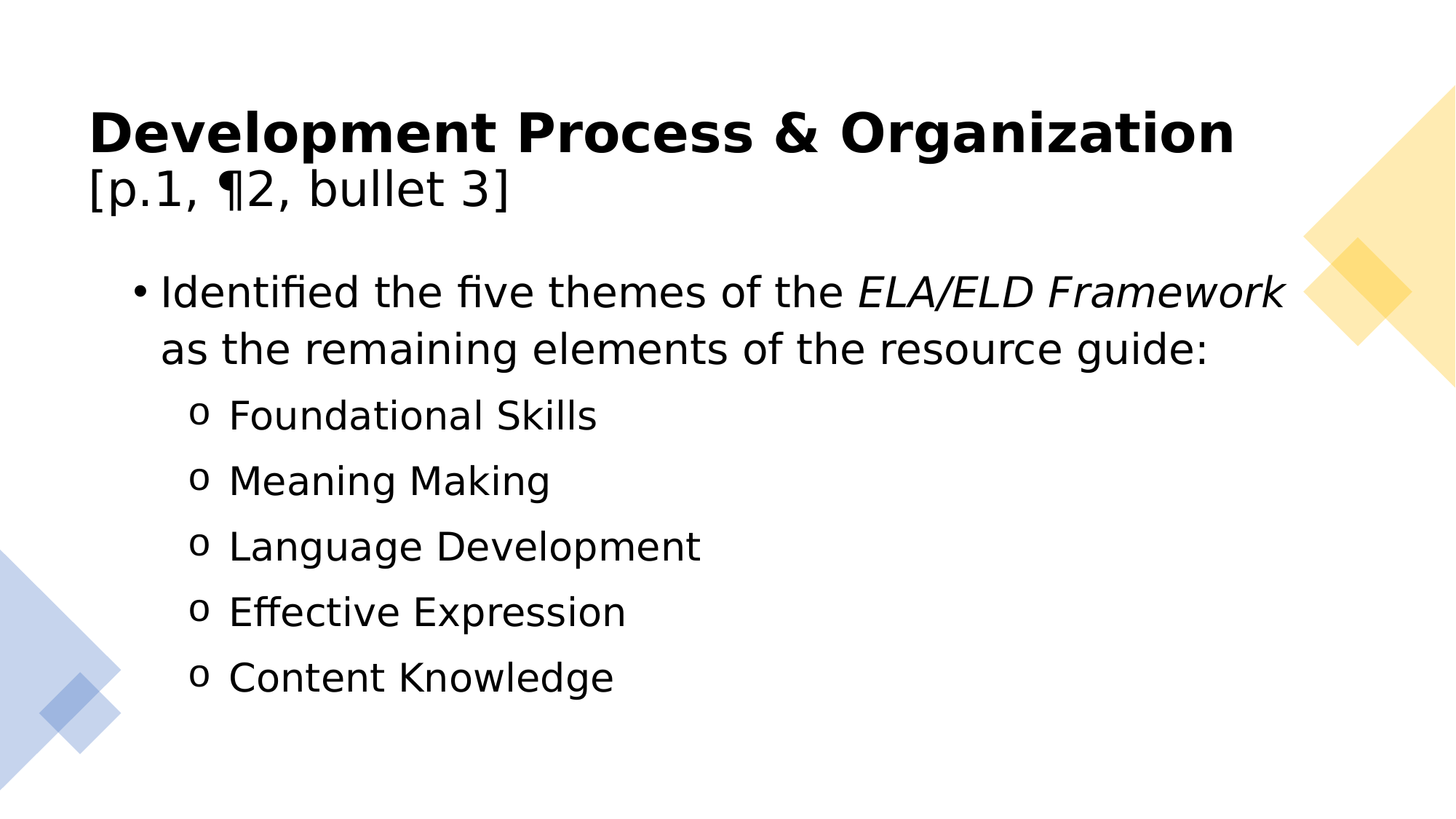

# Development Process & Organization [p.1, ¶2, bullet 3]

Identified the five themes of the ELA/ELD Framework as the remaining elements of the resource guide:
Foundational Skills
Meaning Making
Language Development
Effective Expression
Content Knowledge